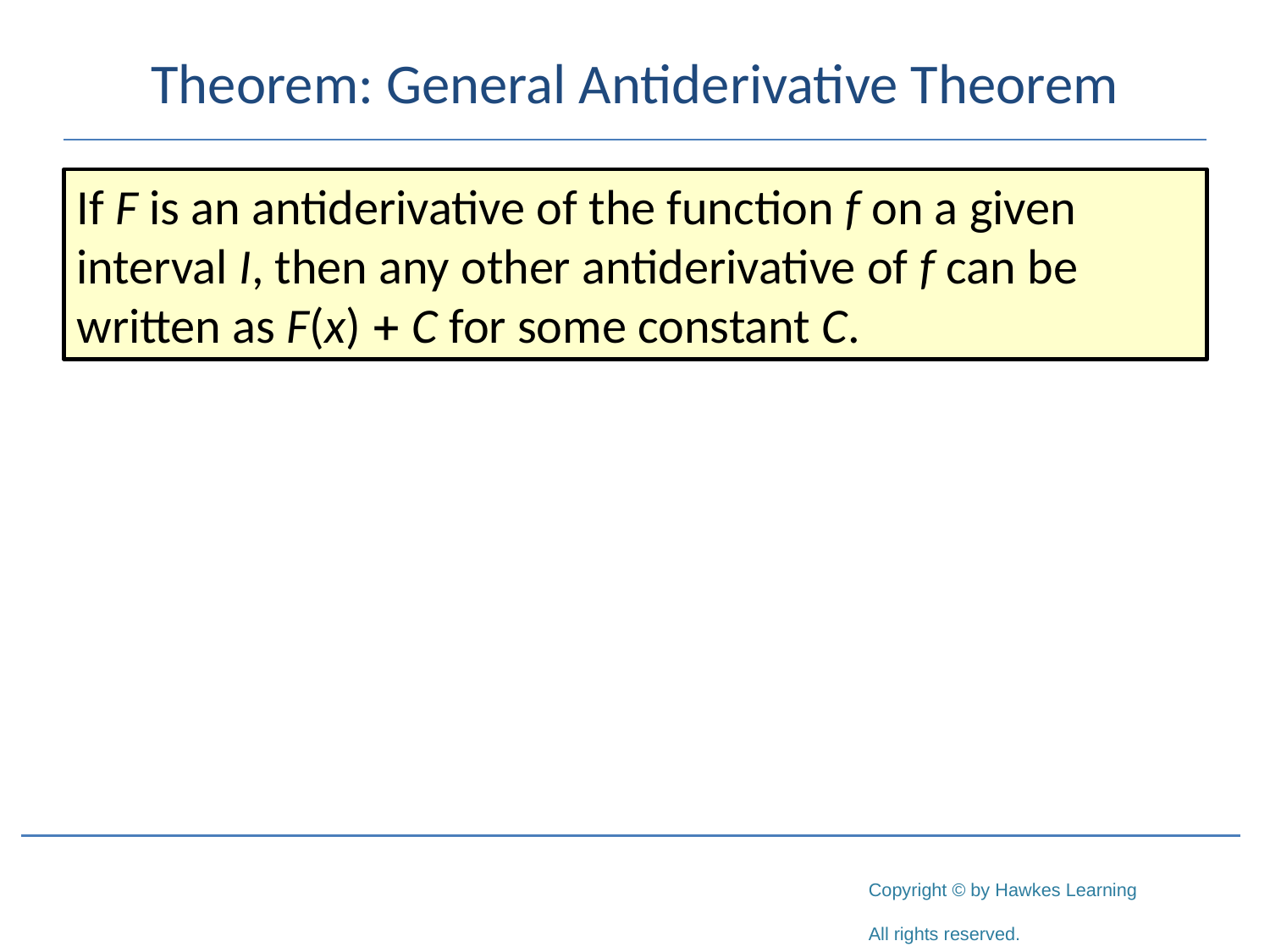

# Theorem: General Antiderivative Theorem
If F is an antiderivative of the function f on a given interval I, then any other antiderivative of f can be written as F(x) + C for some constant C.